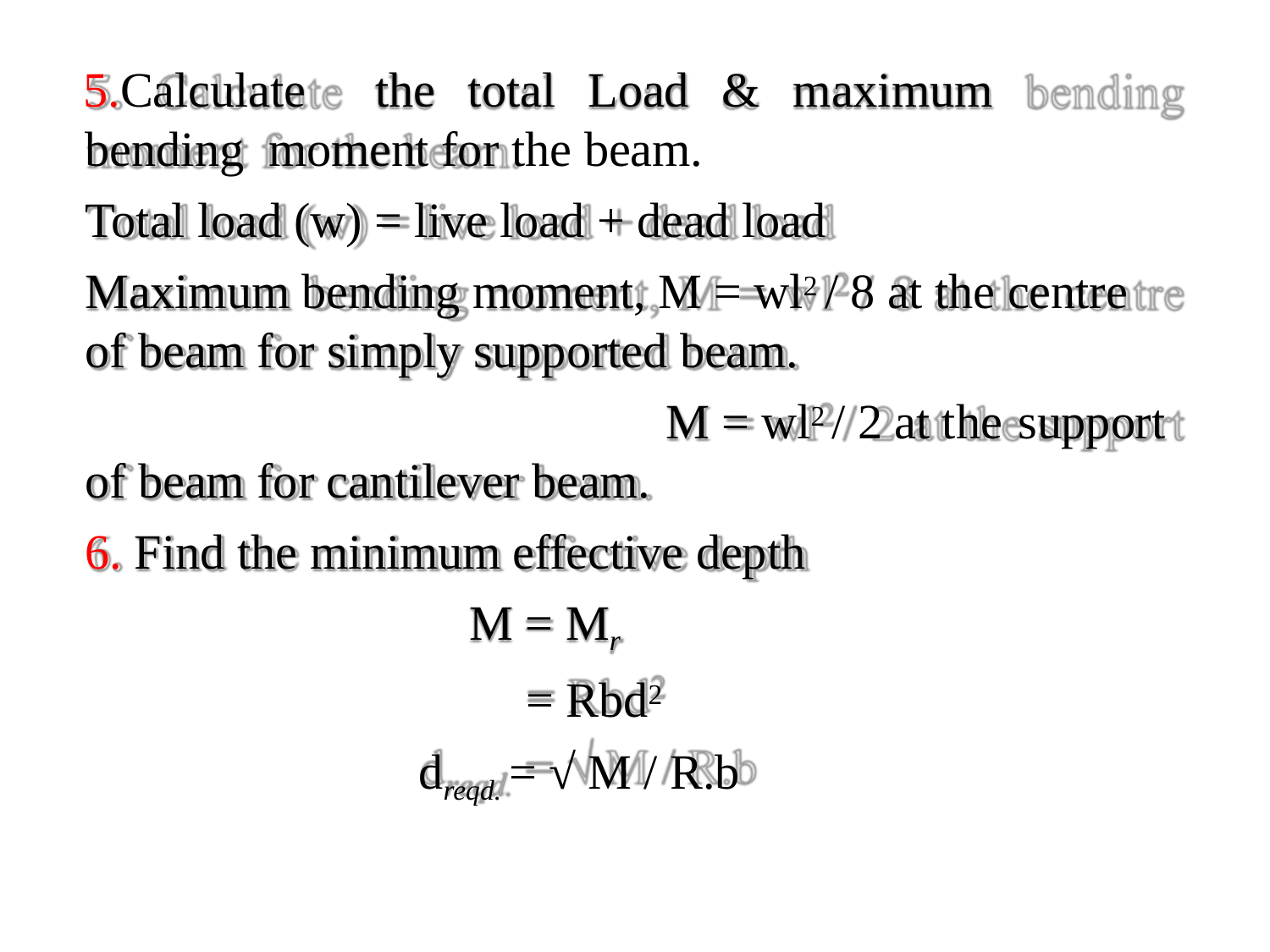

Calculate	the	total	Load	&	maximum	bending  moment for the beam.
Total load (w) = live load + dead load
Maximum bending moment, M = wl2 / 8 at the centre  of beam for simply supported beam.
M = wl2 / 2 at the support
of beam for cantilever beam.
Find the minimum effective depth
M = Mr
= Rbd2  dreqd. = √ M / R.b